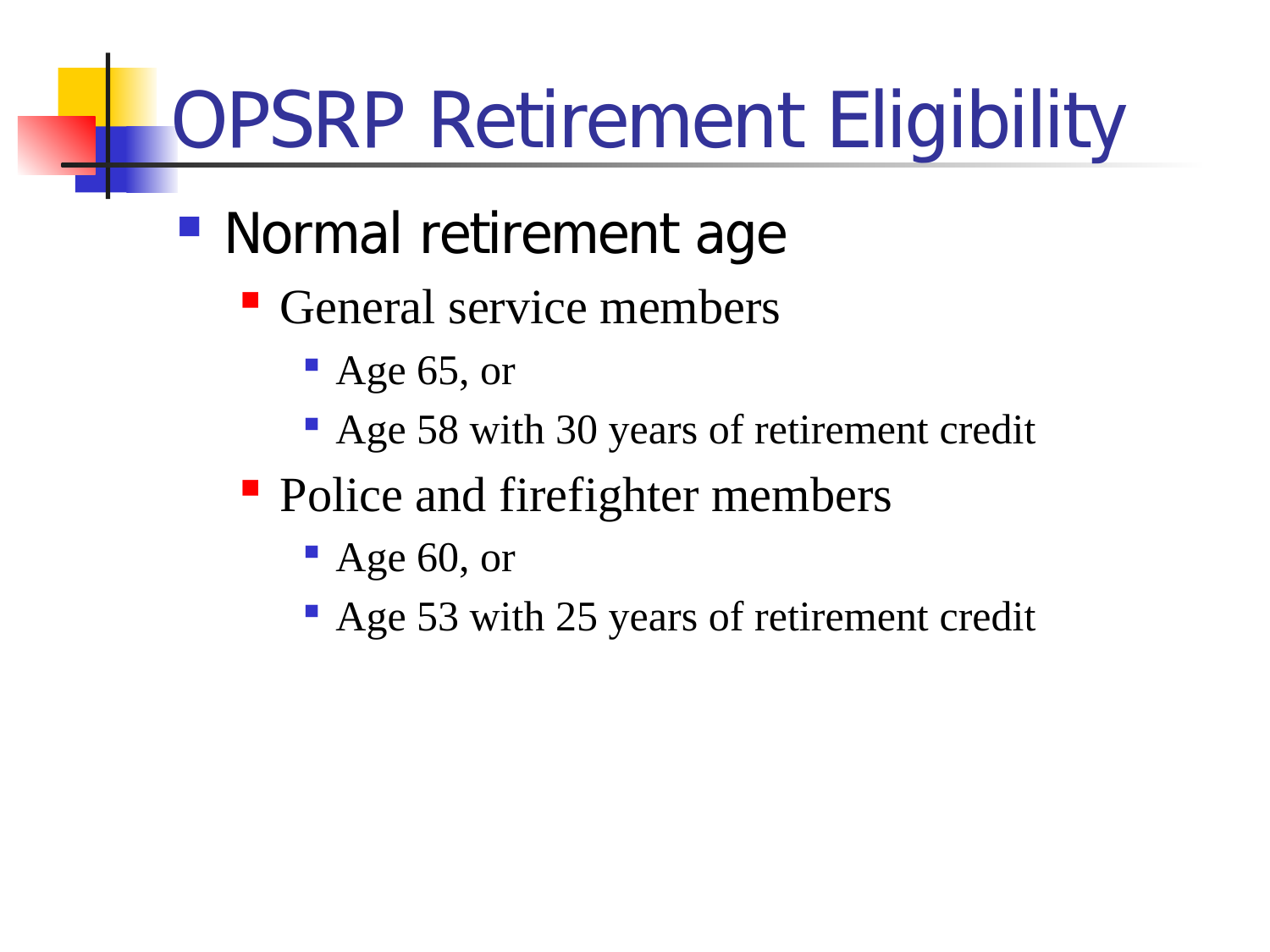

# OPSRP Retirement Eligibility
Normal retirement age
General service members
Age 65, or
Age 58 with 30 years of retirement credit
Police and firefighter members
Age 60, or
Age 53 with 25 years of retirement credit